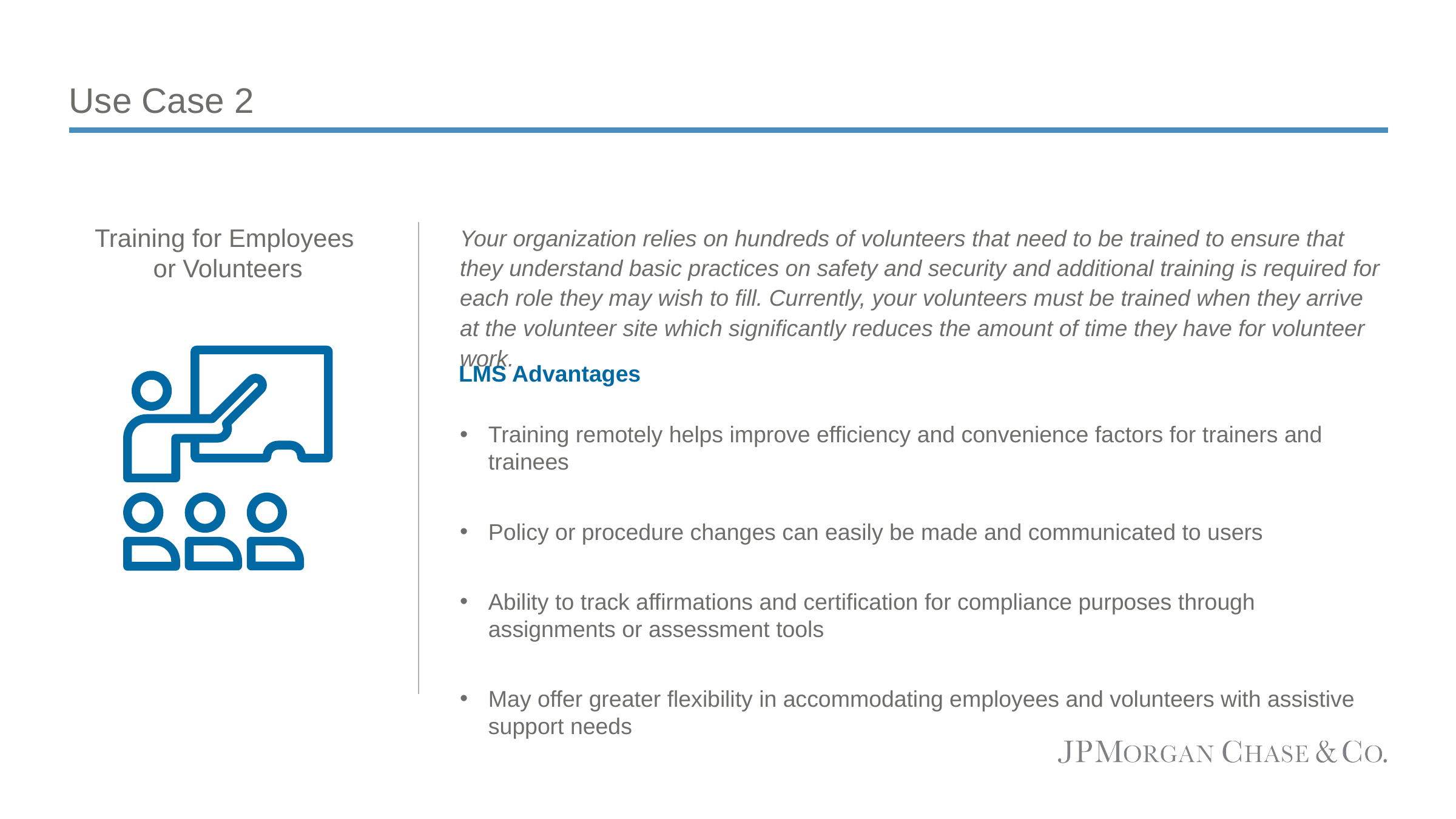

# Use Case 2
Your organization relies on hundreds of volunteers that need to be trained to ensure that they understand basic practices on safety and security and additional training is required for each role they may wish to fill. Currently, your volunteers must be trained when they arrive at the volunteer site which significantly reduces the amount of time they have for volunteer work.

Training remotely helps improve efficiency and convenience factors for trainers and trainees

Policy or procedure changes can easily be made and communicated to users

Ability to track affirmations and certification for compliance purposes through assignments or assessment tools

May offer greater flexibility in accommodating employees and volunteers with assistive support needs
Training for Employees
or Volunteers

LMS Advantages